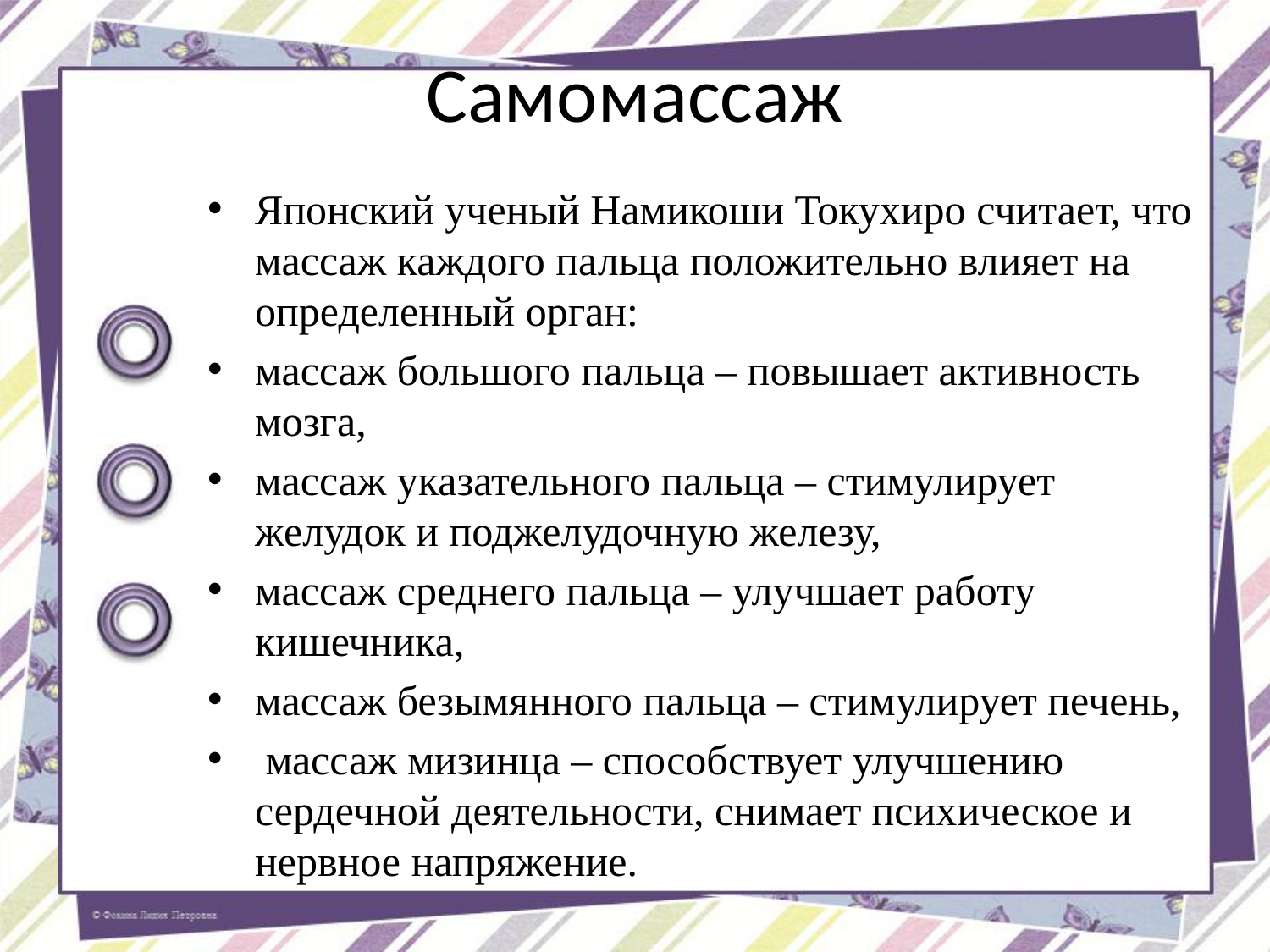

# Самомассаж
Японский ученый Намикоши Токухиро считает, что массаж каждого пальца положительно влияет на определенный орган:
массаж большого пальца – повышает активность мозга,
массаж указательного пальца – стимулирует желудок и поджелудочную железу,
массаж среднего пальца – улучшает работу кишечника,
массаж безымянного пальца – стимулирует печень,
 массаж мизинца – способствует улучшению сердечной деятельности, снимает психическое и нервное напряжение.